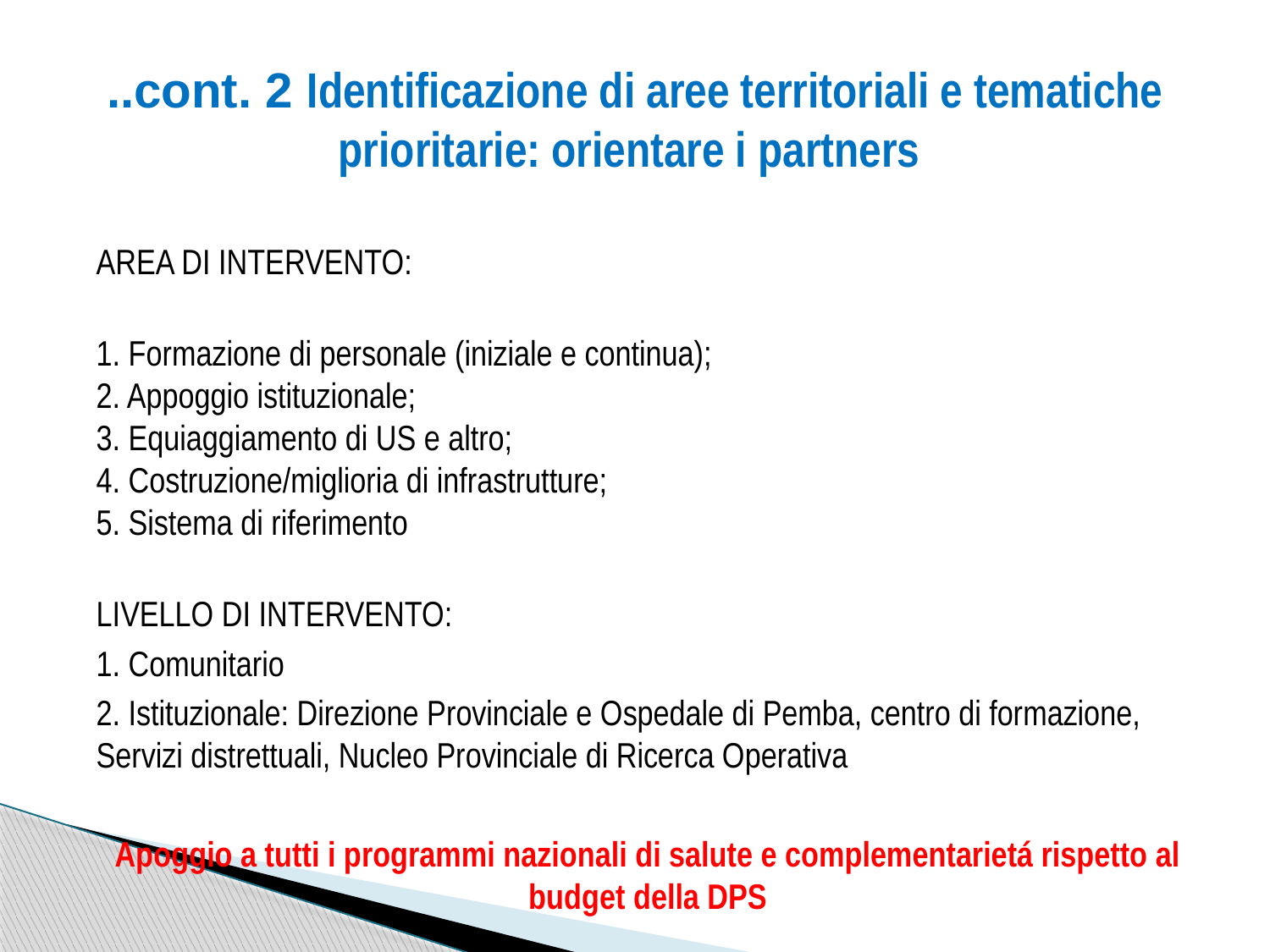

# ..cont. 2 Identificazione di aree territoriali e tematiche prioritarie: orientare i partners
AREA DI INTERVENTO:
1. Formazione di personale (iniziale e continua);
2. Appoggio istituzionale;
3. Equiaggiamento di US e altro;
4. Costruzione/miglioria di infrastrutture;
5. Sistema di riferimento
LIVELLO DI INTERVENTO:
1. Comunitario
2. Istituzionale: Direzione Provinciale e Ospedale di Pemba, centro di formazione, Servizi distrettuali, Nucleo Provinciale di Ricerca Operativa

Apoggio a tutti i programmi nazionali di salute e complementarietá rispetto al budget della DPS